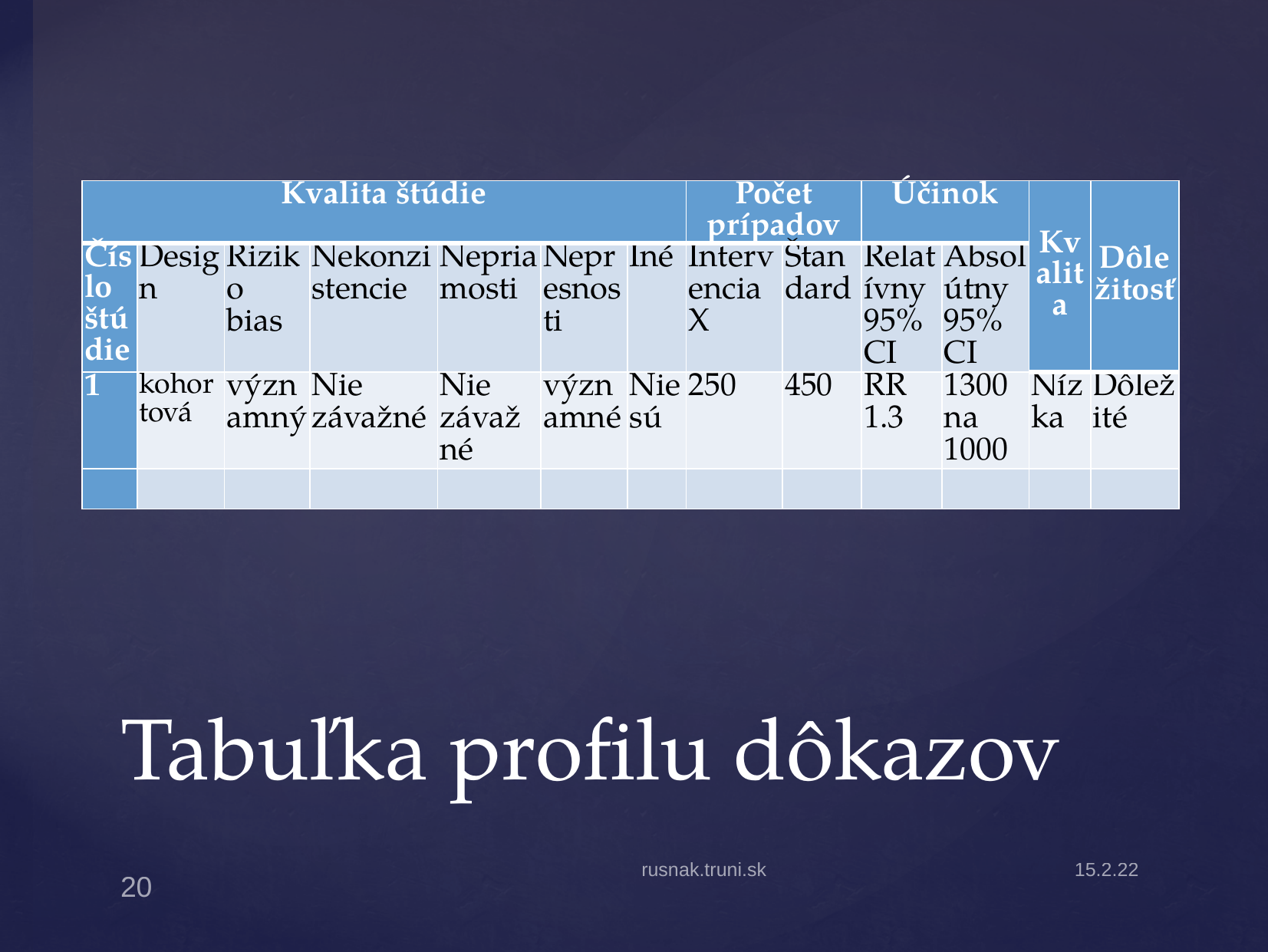

| Kvalita štúdie |  |  |  |  |  |  | Počet prípadov |  | Účinok |  | Kvalita | Dôležitosť |
| --- | --- | --- | --- | --- | --- | --- | --- | --- | --- | --- | --- | --- |
| Číslo štúdie | Design | Riziko bias | Nekonzistencie | Nepriamosti | Nepresnosti | Iné | Intervencia X | Štandard | Relatívny 95% CI | Absolútny 95% CI |  |  |
| 1 | kohortová | významný | Nie závažné | Nie závažné | významné | Nie sú | 250 | 450 | RR 1.3 | 1300 na 1000 | Nízka | Dôležité |
|  |  |  |  |  |  |  |  |  |  |  |  |  |
# Tabuľka profilu dôkazov
rusnak.truni.sk
15.2.22
20